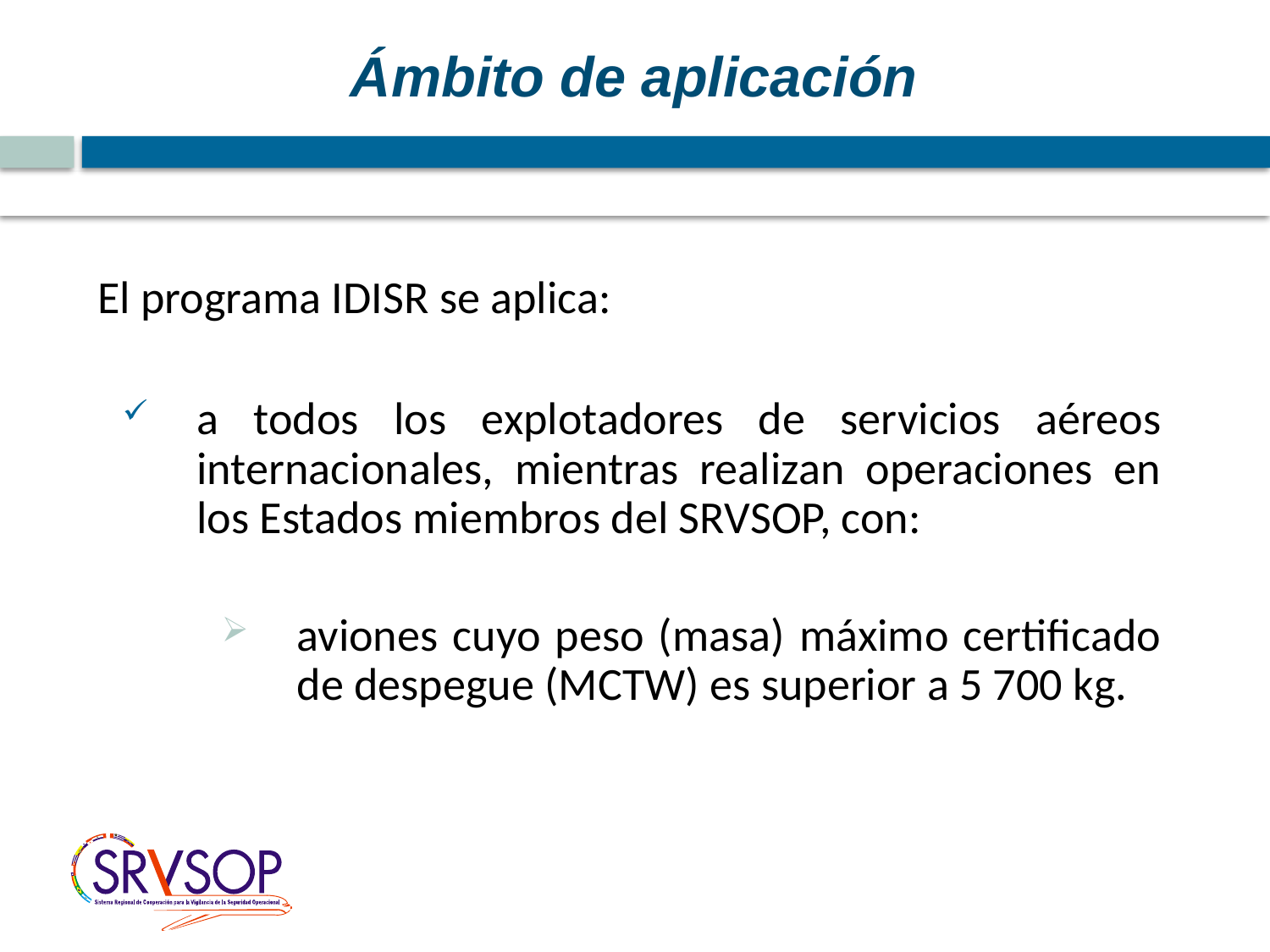

Ámbito de aplicación
El programa IDISR se aplica:

a todos los explotadores de servicios aéreos internacionales, mientras realizan operaciones en los Estados miembros del SRVSOP, con:

aviones cuyo peso (masa) máximo certificado de despegue (MCTW) es superior a 5 700 kg.